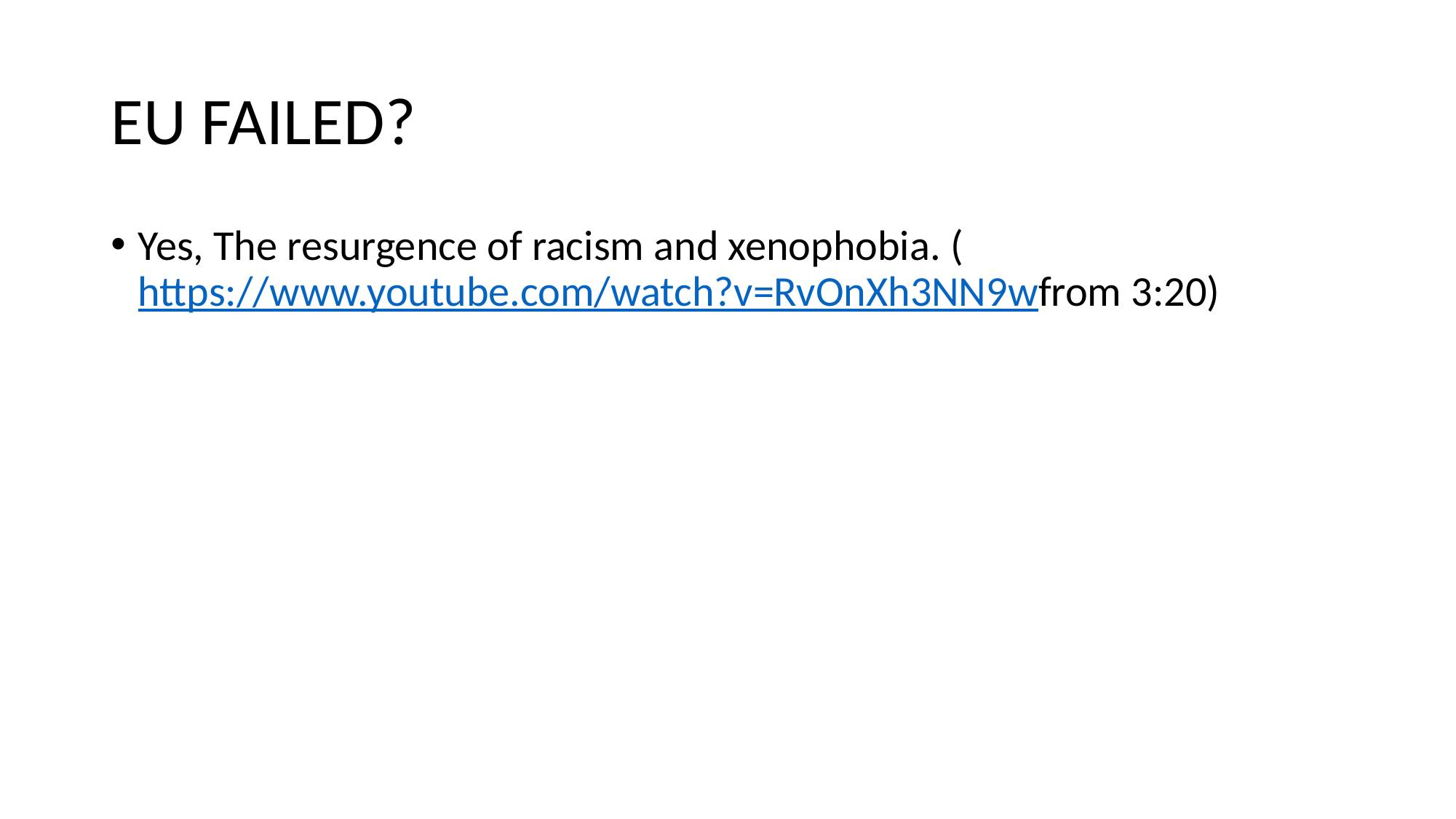

# EU FAILED?
Yes, The resurgence of racism and xenophobia. (https://www.youtube.com/watch?v=RvOnXh3NN9wfrom 3:20)